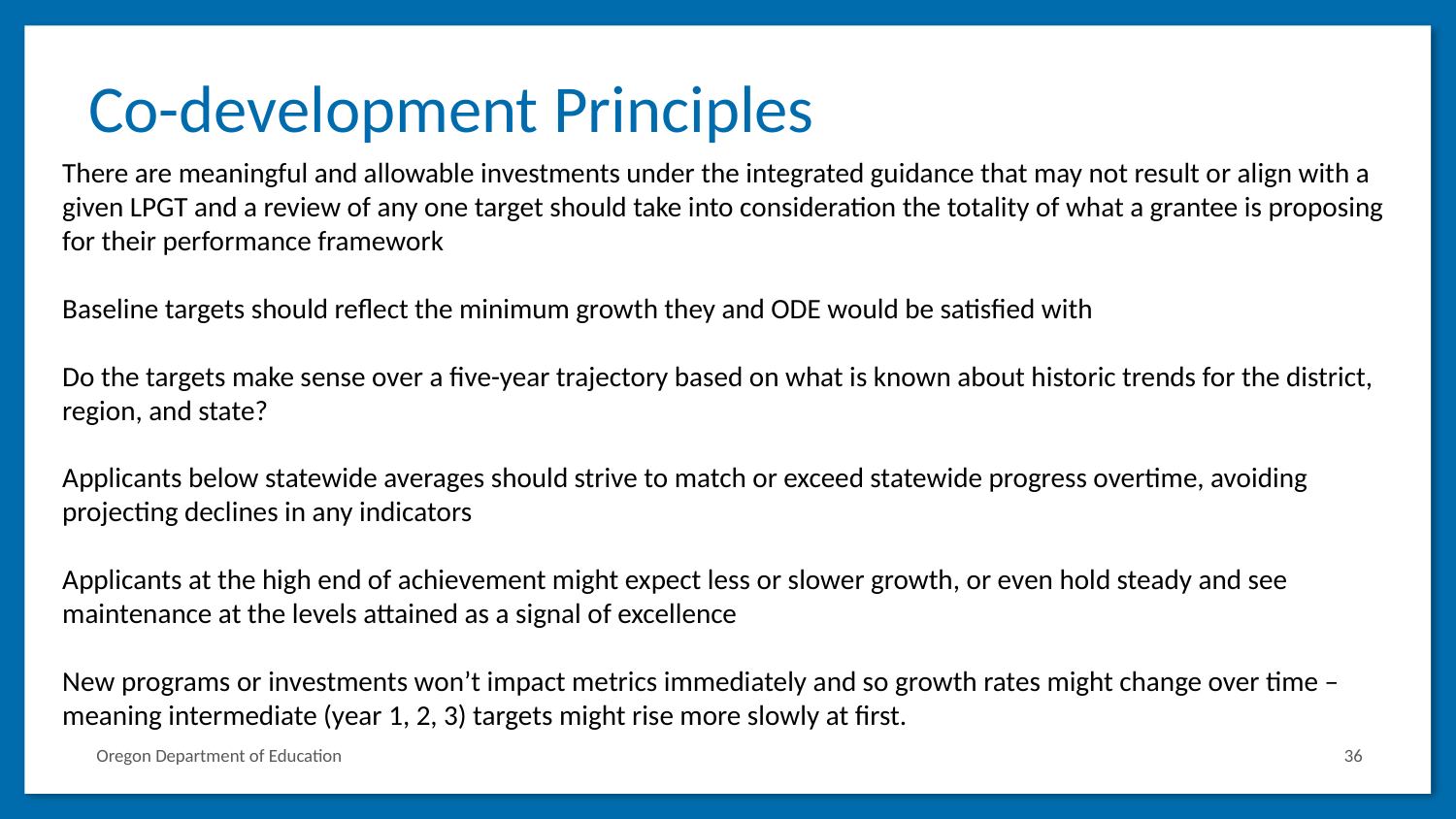

# Co-development Principles
There are meaningful and allowable investments under the integrated guidance that may not result or align with a given LPGT and a review of any one target should take into consideration the totality of what a grantee is proposing for their performance framework

Baseline targets should reflect the minimum growth they and ODE would be satisfied with

Do the targets make sense over a five-year trajectory based on what is known about historic trends for the district, region, and state?

Applicants below statewide averages should strive to match or exceed statewide progress overtime, avoiding projecting declines in any indicators

Applicants at the high end of achievement might expect less or slower growth, or even hold steady and see maintenance at the levels attained as a signal of excellence

New programs or investments won’t impact metrics immediately and so growth rates might change over time – meaning intermediate (year 1, 2, 3) targets might rise more slowly at first.
36